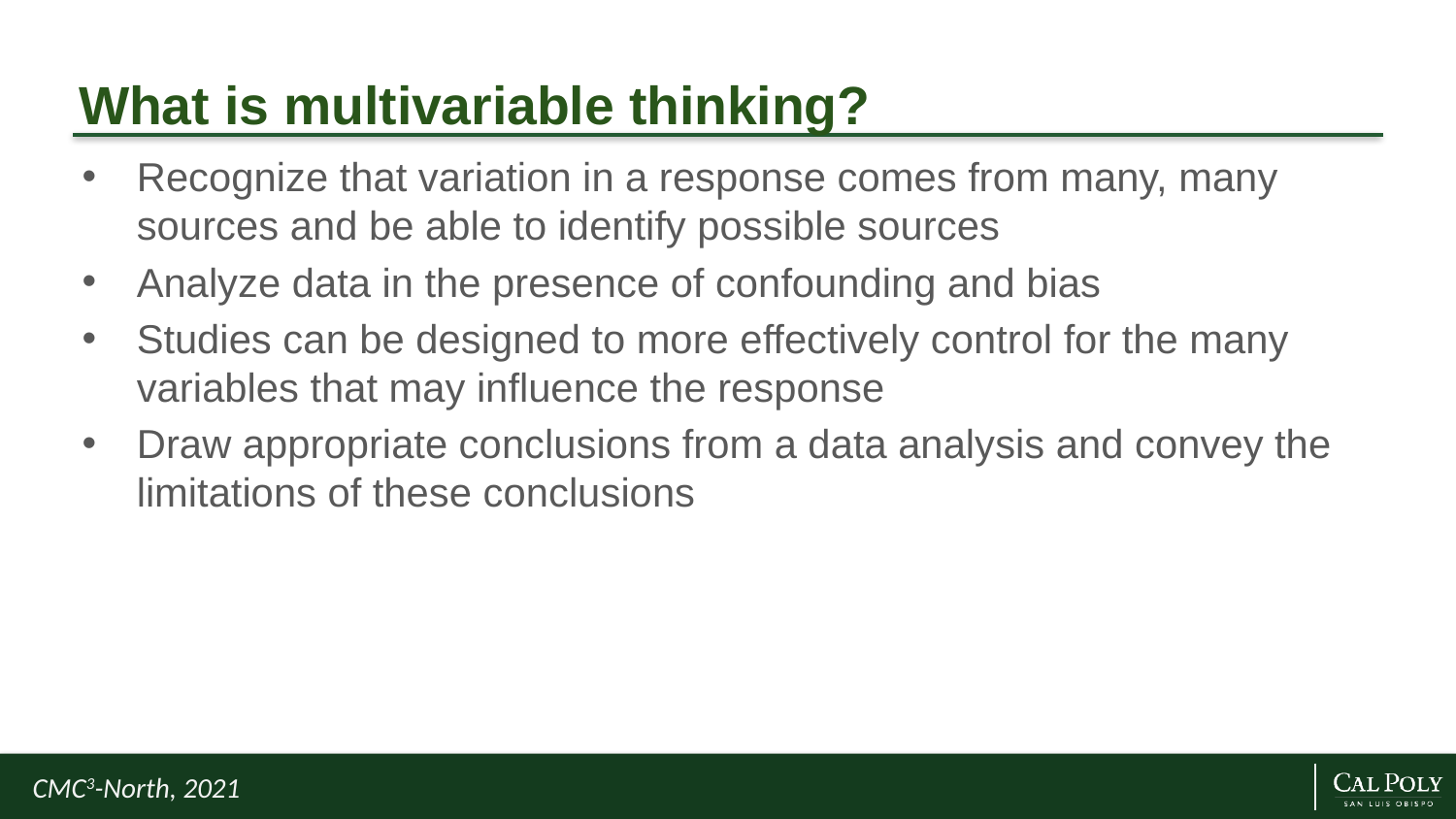

# What is multivariable thinking?
Recognize that variation in a response comes from many, many sources and be able to identify possible sources
Analyze data in the presence of confounding and bias
Studies can be designed to more effectively control for the many variables that may influence the response
Draw appropriate conclusions from a data analysis and convey the limitations of these conclusions